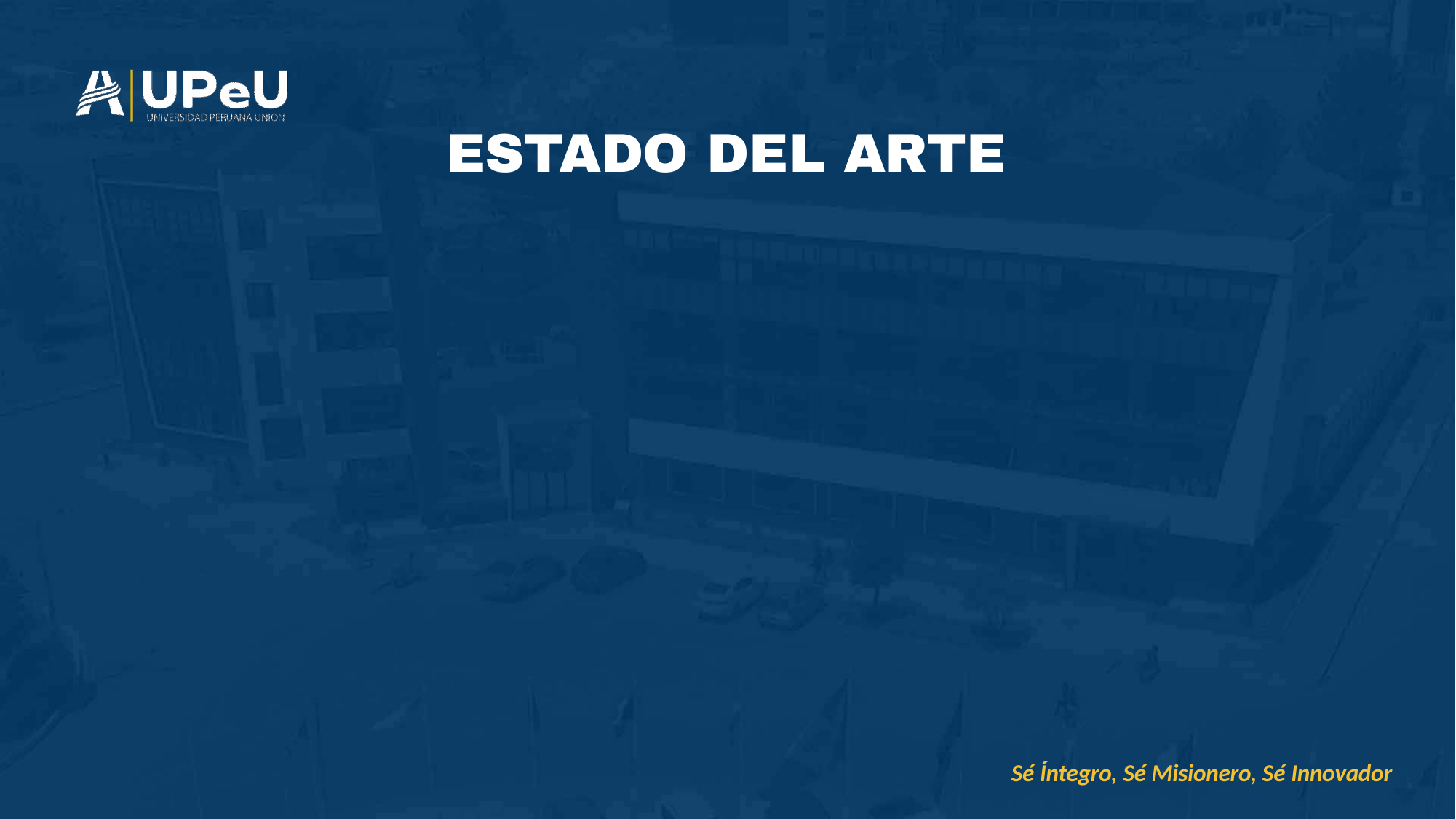

# ESTADO DEL ARTE
Sé Íntegro, Sé Misionero, Sé Innovador